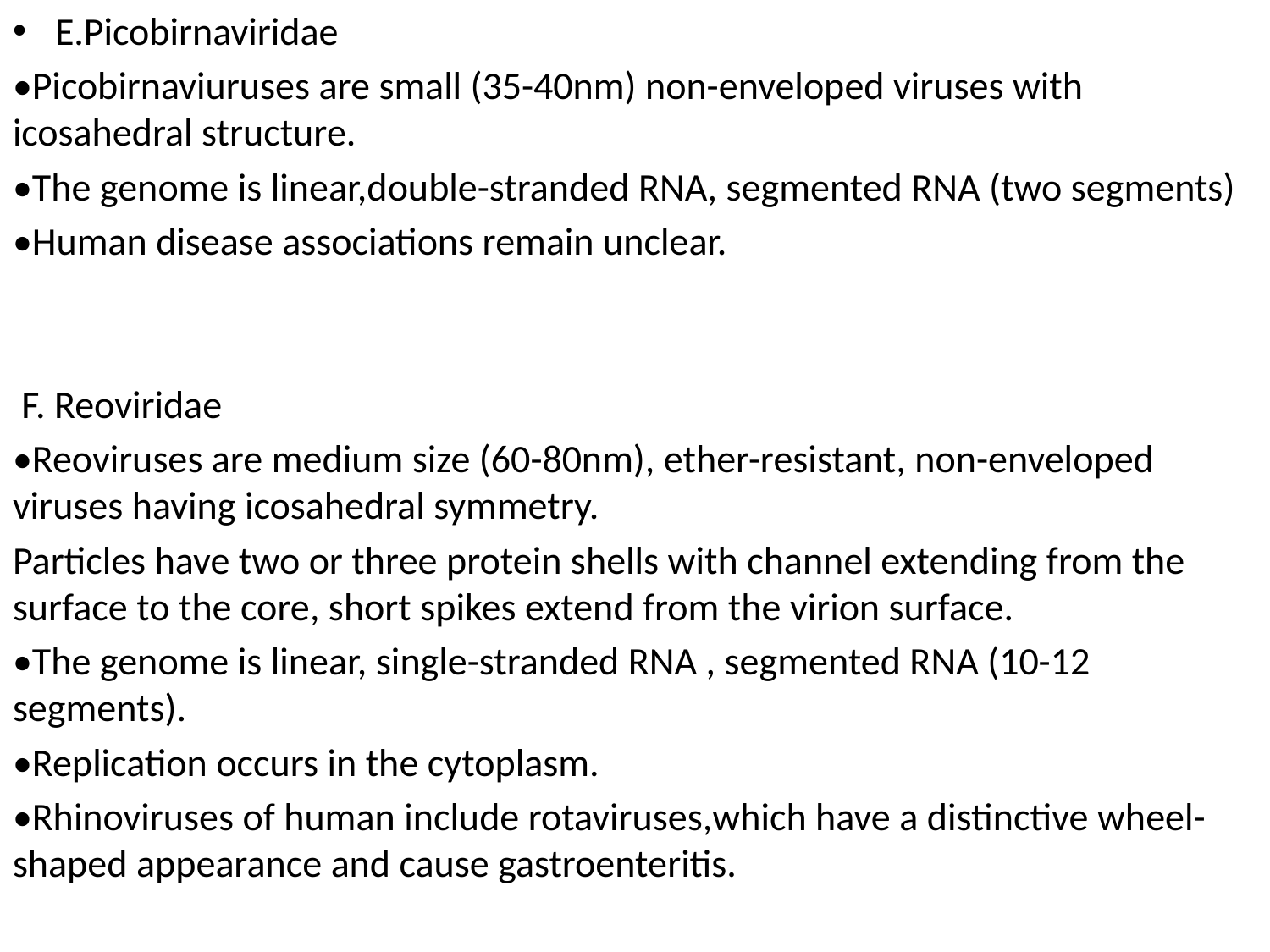

E.Picobirnaviridae
•Picobirnaviuruses are small (35-40nm) non-enveloped viruses with icosahedral structure.
•The genome is linear,double-stranded RNA, segmented RNA (two segments)
•Human disease associations remain unclear.

 F. Reoviridae
•Reoviruses are medium size (60-80nm), ether-resistant, non-enveloped viruses having icosahedral symmetry.
Particles have two or three protein shells with channel extending from the surface to the core, short spikes extend from the virion surface.
•The genome is linear, single-stranded RNA , segmented RNA (10-12 segments).
•Replication occurs in the cytoplasm.
•Rhinoviruses of human include rotaviruses,which have a distinctive wheel-shaped appearance and cause gastroenteritis.

#